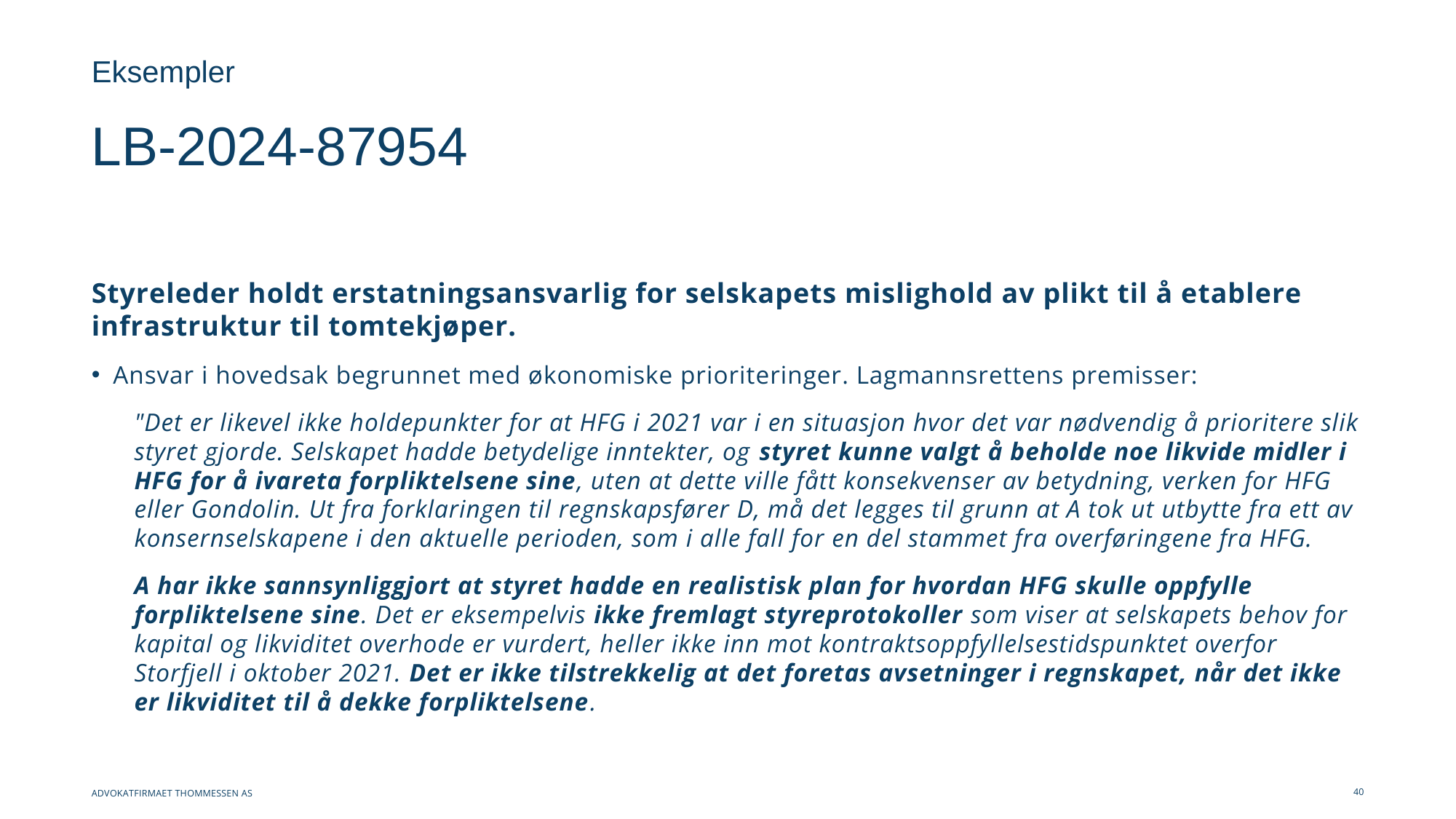

Eksempler
# LB-2024-87954
Styreleder holdt erstatningsansvarlig for selskapets mislighold av plikt til å etablere infrastruktur til tomtekjøper.
Ansvar i hovedsak begrunnet med økonomiske prioriteringer. Lagmannsrettens premisser:
"Det er likevel ikke holdepunkter for at HFG i 2021 var i en situasjon hvor det var nødvendig å prioritere slik styret gjorde. Selskapet hadde betydelige inntekter, og styret kunne valgt å beholde noe likvide midler i HFG for å ivareta forpliktelsene sine, uten at dette ville fått konsekvenser av betydning, verken for HFG eller Gondolin. Ut fra forklaringen til regnskapsfører D, må det legges til grunn at A tok ut utbytte fra ett av konsernselskapene i den aktuelle perioden, som i alle fall for en del stammet fra overføringene fra HFG.
A har ikke sannsynliggjort at styret hadde en realistisk plan for hvordan HFG skulle oppfylle forpliktelsene sine. Det er eksempelvis ikke fremlagt styreprotokoller som viser at selskapets behov for kapital og likviditet overhode er vurdert, heller ikke inn mot kontraktsoppfyllelsestidspunktet overfor Storfjell i oktober 2021. Det er ikke tilstrekkelig at det foretas avsetninger i regnskapet, når det ikke er likviditet til å dekke forpliktelsene.
40
3. april 2025